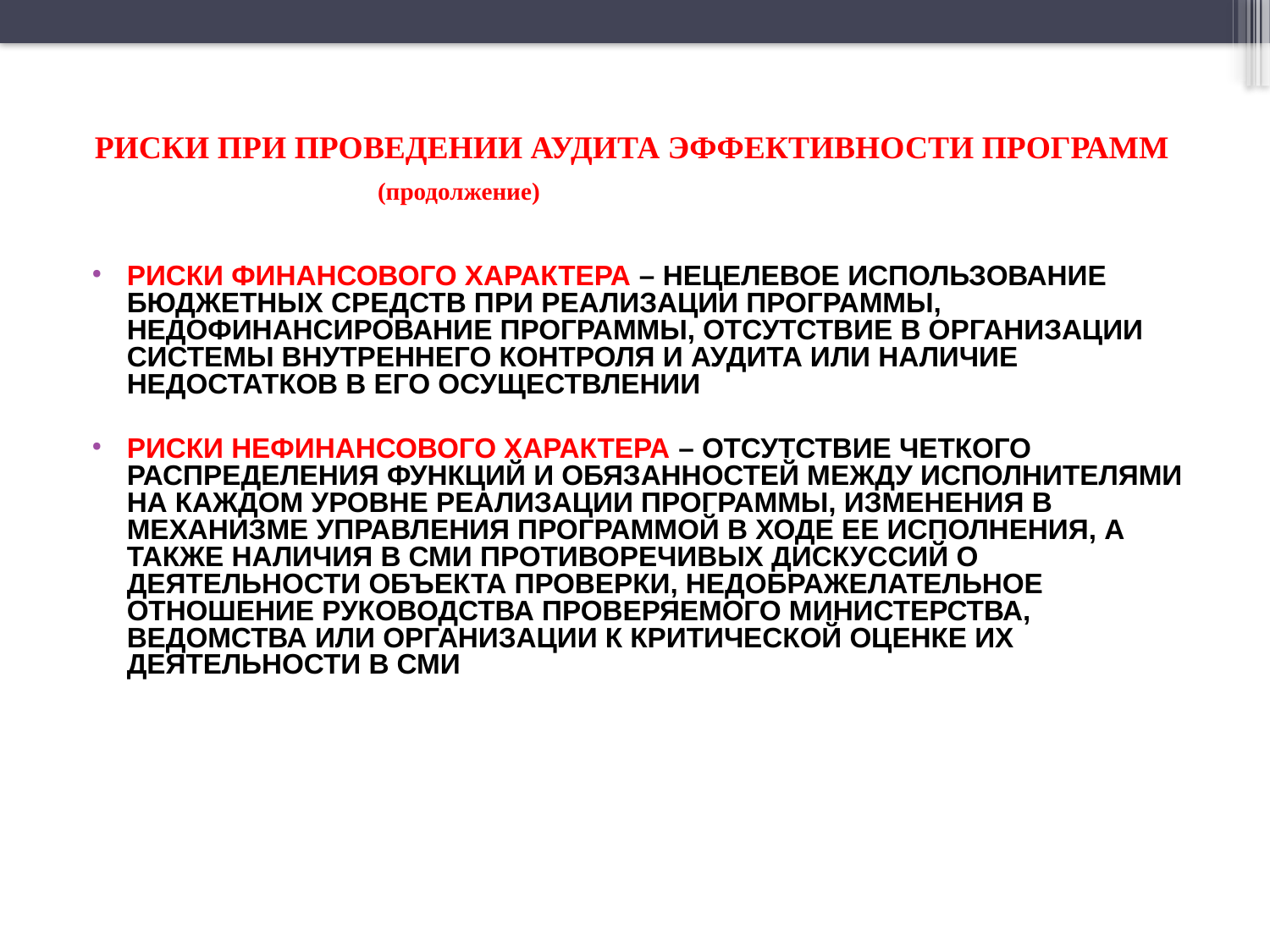

РИСКИ ПРИ ПРОВЕДЕНИИ АУДИТА ЭФФЕКТИВНОСТИ ПРОГРАММ
(продолжение)
РИСКИ ФИНАНСОВОГО ХАРАКТЕРА – НЕЦЕЛЕВОЕ ИСПОЛЬЗОВАНИЕ БЮДЖЕТНЫХ СРЕДСТВ ПРИ РЕАЛИЗАЦИИ ПРОГРАММЫ, НЕДОФИНАНСИРОВАНИЕ ПРОГРАММЫ, ОТСУТСТВИЕ В ОРГАНИЗАЦИИ СИСТЕМЫ ВНУТРЕННЕГО КОНТРОЛЯ И АУДИТА ИЛИ НАЛИЧИЕ НЕДОСТАТКОВ В ЕГО ОСУЩЕСТВЛЕНИИ

РИСКИ НЕФИНАНСОВОГО ХАРАКТЕРА – ОТСУТСТВИЕ ЧЕТКОГО РАСПРЕДЕЛЕНИЯ ФУНКЦИЙ И ОБЯЗАННОСТЕЙ МЕЖДУ ИСПОЛНИТЕЛЯМИ НА КАЖДОМ УРОВНЕ РЕАЛИЗАЦИИ ПРОГРАММЫ, ИЗМЕНЕНИЯ В МЕХАНИЗМЕ УПРАВЛЕНИЯ ПРОГРАММОЙ В ХОДЕ ЕЕ ИСПОЛНЕНИЯ, А ТАКЖЕ НАЛИЧИЯ В СМИ ПРОТИВОРЕЧИВЫХ ДИСКУССИЙ О ДЕЯТЕЛЬНОСТИ ОБЪЕКТА ПРОВЕРКИ, НЕДОБРАЖЕЛАТЕЛЬНОЕ ОТНОШЕНИЕ РУКОВОДСТВА ПРОВЕРЯЕМОГО МИНИСТЕРСТВА, ВЕДОМСТВА ИЛИ ОРГАНИЗАЦИИ К КРИТИЧЕСКОЙ ОЦЕНКЕ ИХ ДЕЯТЕЛЬНОСТИ В СМИ